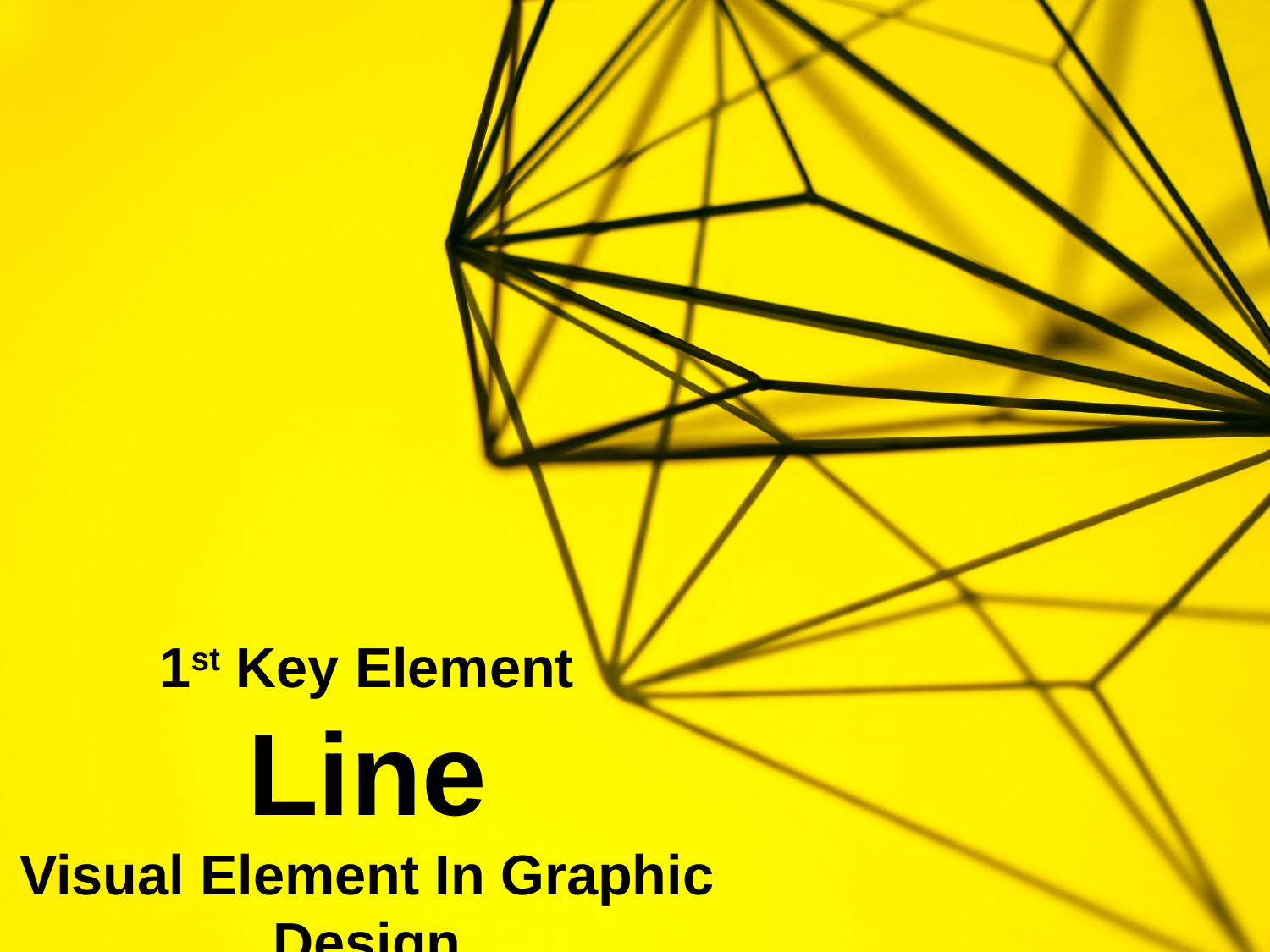

1st Key Element
Line
Visual Element In Graphic Design